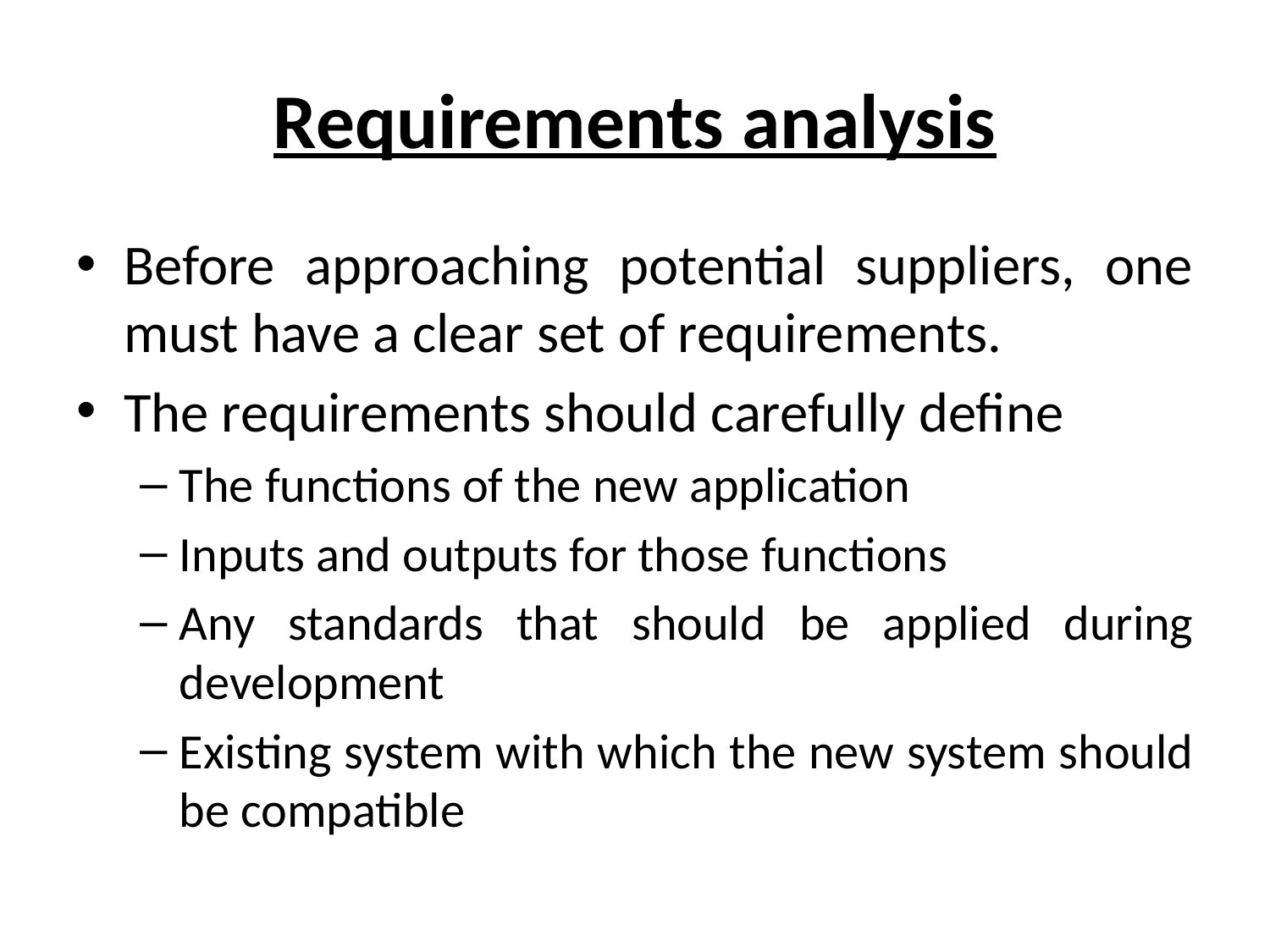

# Requirements analysis
Before approaching potential suppliers, one must have a clear set of requirements.
The requirements should carefully define
The functions of the new application
Inputs and outputs for those functions
Any standards that should be applied during development
Existing system with which the new system should be compatible